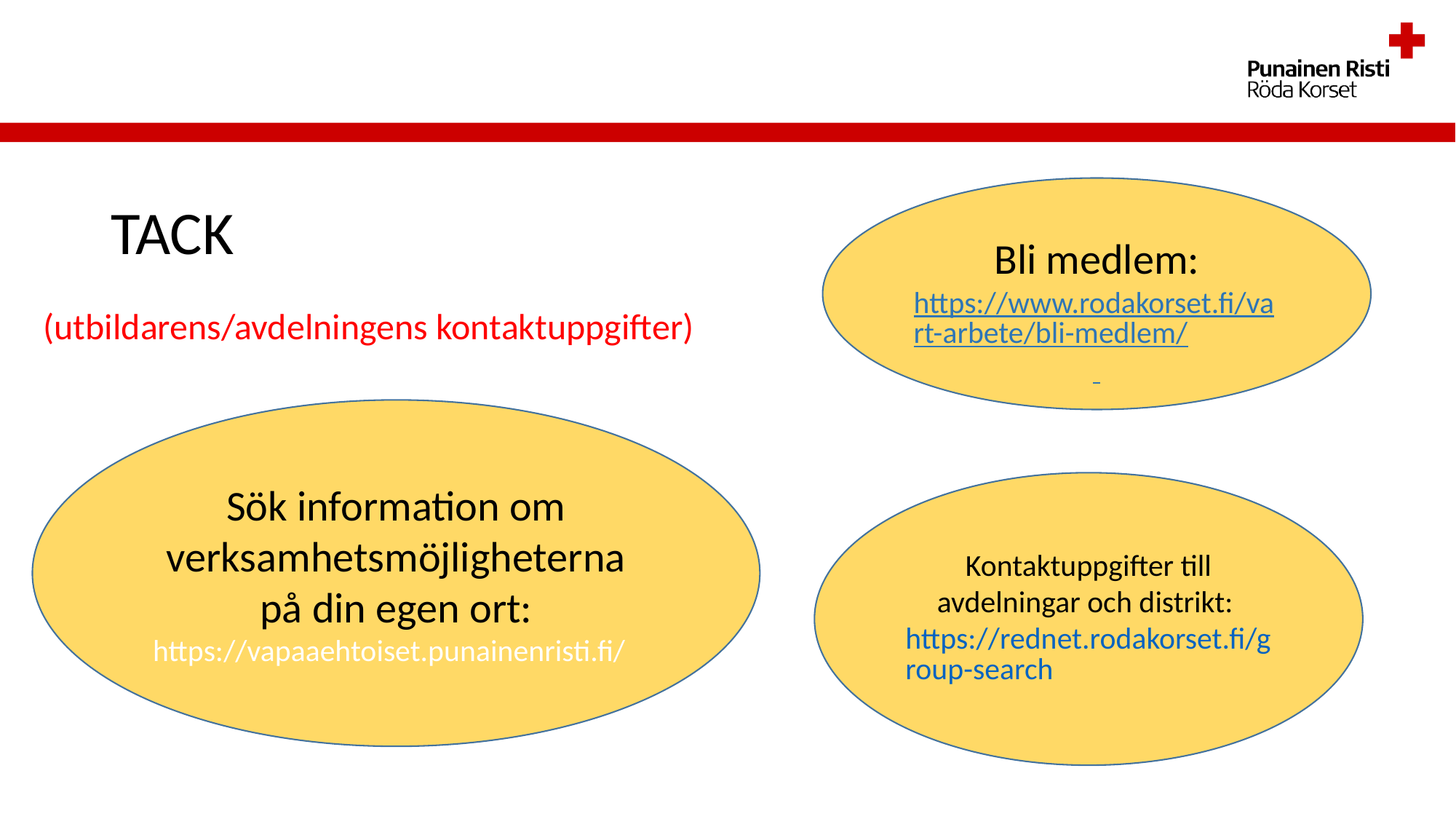

# TACK
Bli medlem:
https://www.rodakorset.fi/vart-arbete/bli-medlem/
(utbildarens/avdelningens kontaktuppgifter)
Sök information om verksamhetsmöjligheterna på din egen ort:
https://vapaaehtoiset.punainenristi.fi/
Kontaktuppgifter till avdelningar och distrikt: https://rednet.rodakorset.fi/group-search